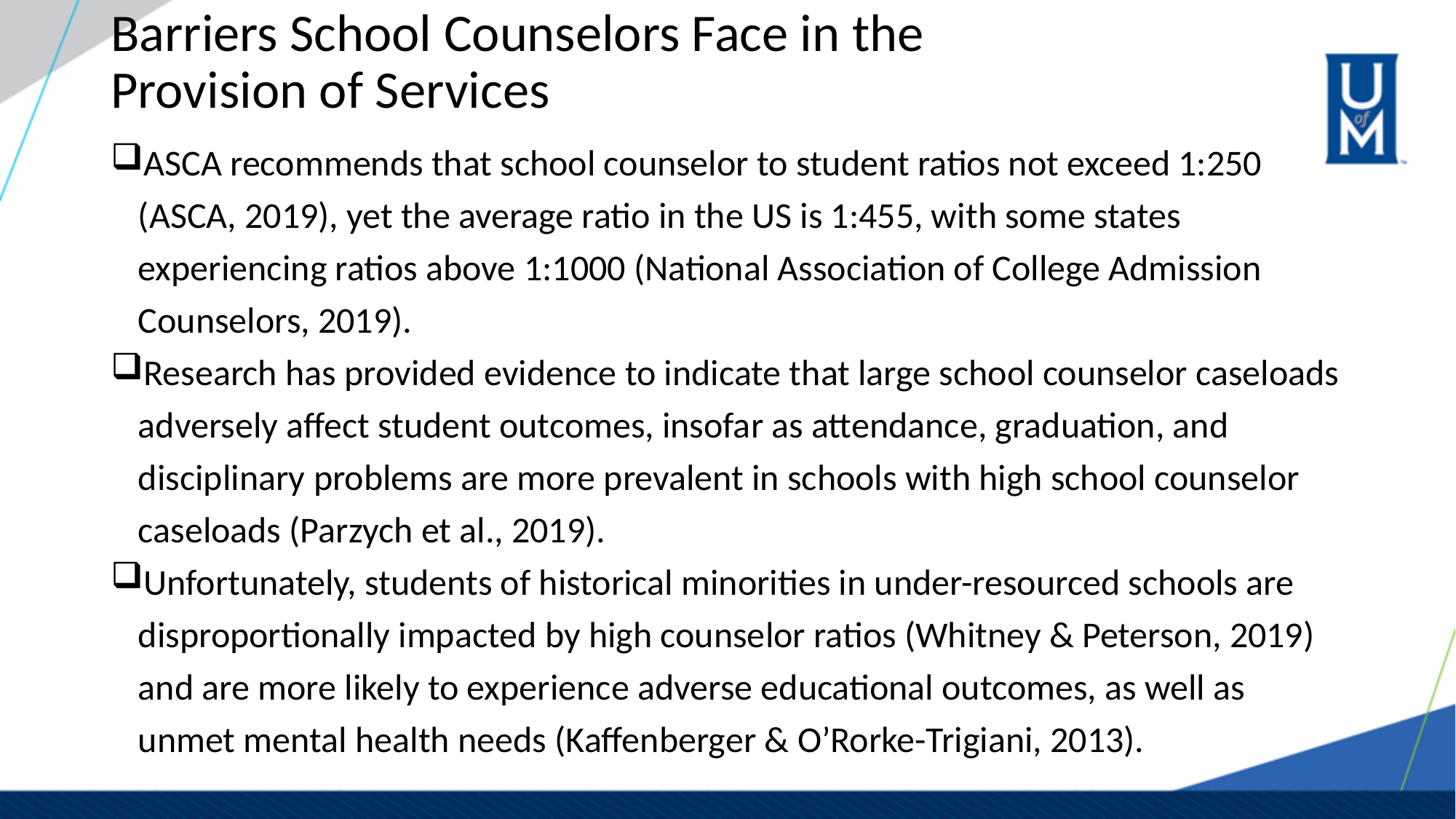

# Barriers School Counselors Face in the Provision of Services
ASCA recommends that school counselor to student ratios not exceed 1:250 (ASCA, 2019), yet the average ratio in the US is 1:455, with some states experiencing ratios above 1:1000 (National Association of College Admission Counselors, 2019).
Research has provided evidence to indicate that large school counselor caseloads adversely affect student outcomes, insofar as attendance, graduation, and disciplinary problems are more prevalent in schools with high school counselor caseloads (Parzych et al., 2019).
Unfortunately, students of historical minorities in under-resourced schools are disproportionally impacted by high counselor ratios (Whitney & Peterson, 2019) and are more likely to experience adverse educational outcomes, as well as unmet mental health needs (Kaffenberger & O’Rorke-Trigiani, 2013).